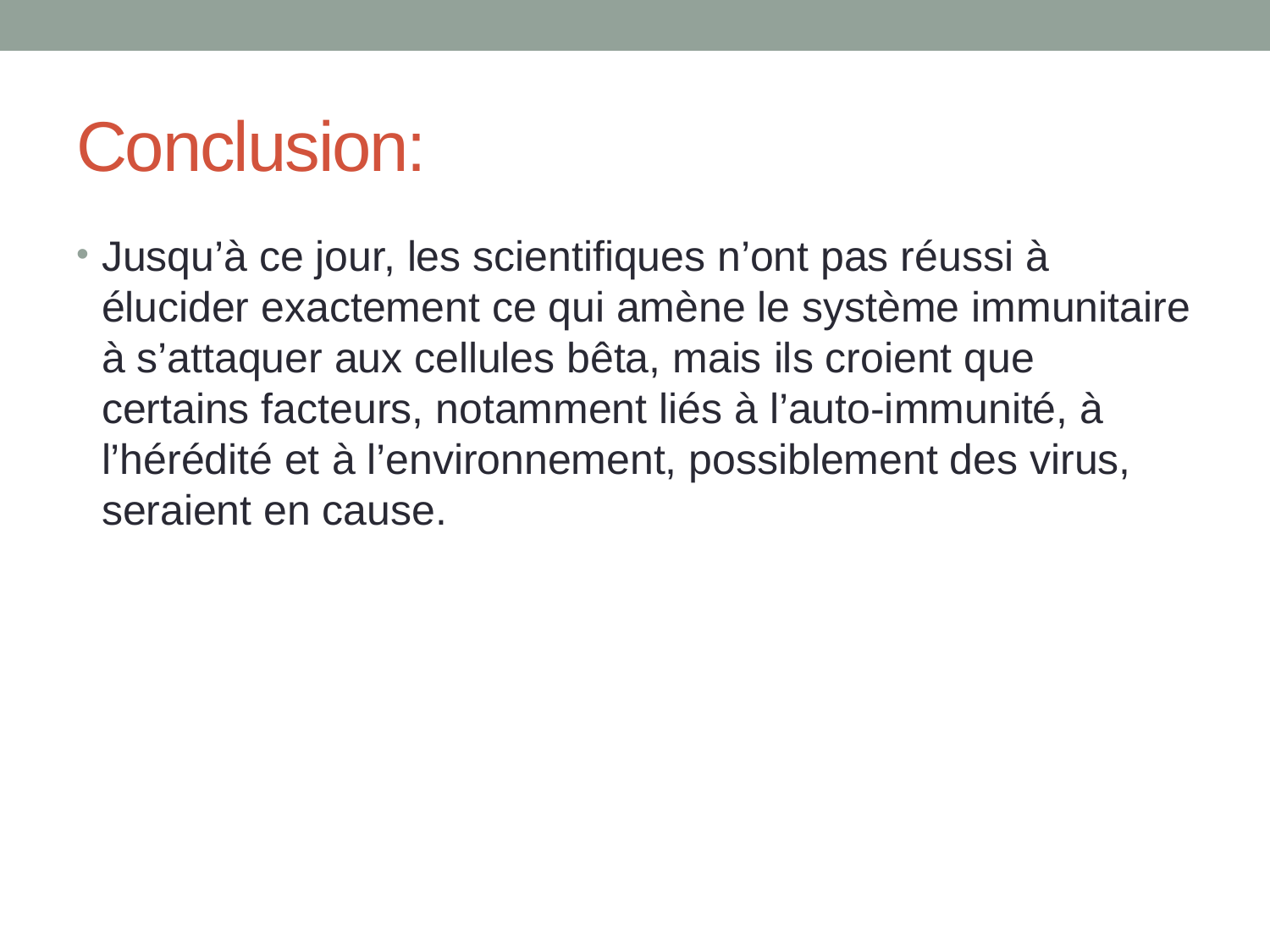

# Conclusion:
Jusqu’à ce jour, les scientifiques n’ont pas réussi à élucider exactement ce qui amène le système immunitaire à s’attaquer aux cellules bêta, mais ils croient que certains facteurs, notamment liés à l’auto-immunité, à l’hérédité et à l’environnement, possiblement des virus, seraient en cause.